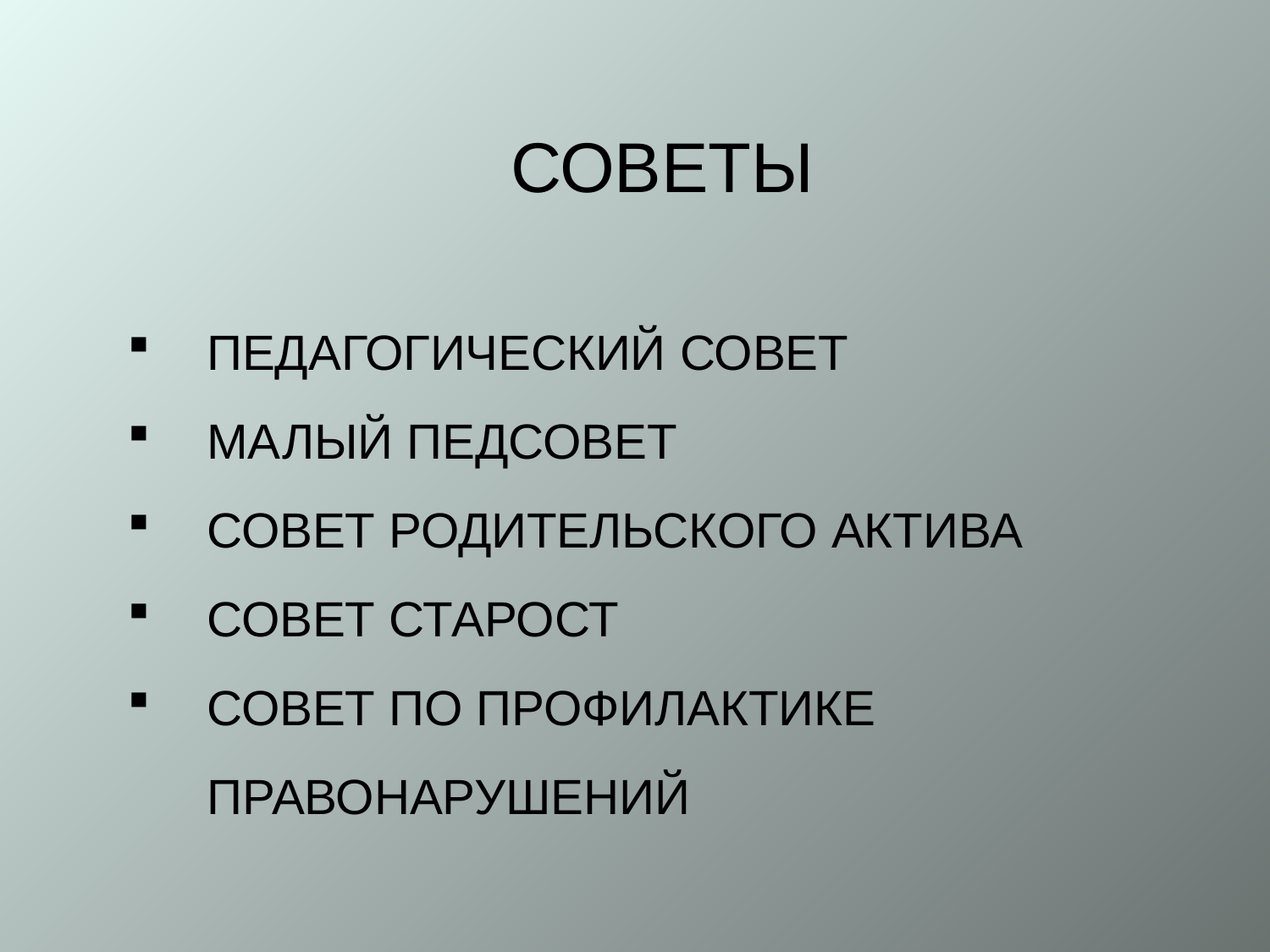

СОВЕТЫ

ПЕДАГОГИЧЕСКИЙ СОВЕТ
МАЛЫЙ ПЕДСОВЕТ
СОВЕТ РОДИТЕЛЬСКОГО АКТИВА
СОВЕТ СТАРОСТ
СОВЕТ ПО ПРОФИЛАКТИКЕ ПРАВОНАРУШЕНИЙ